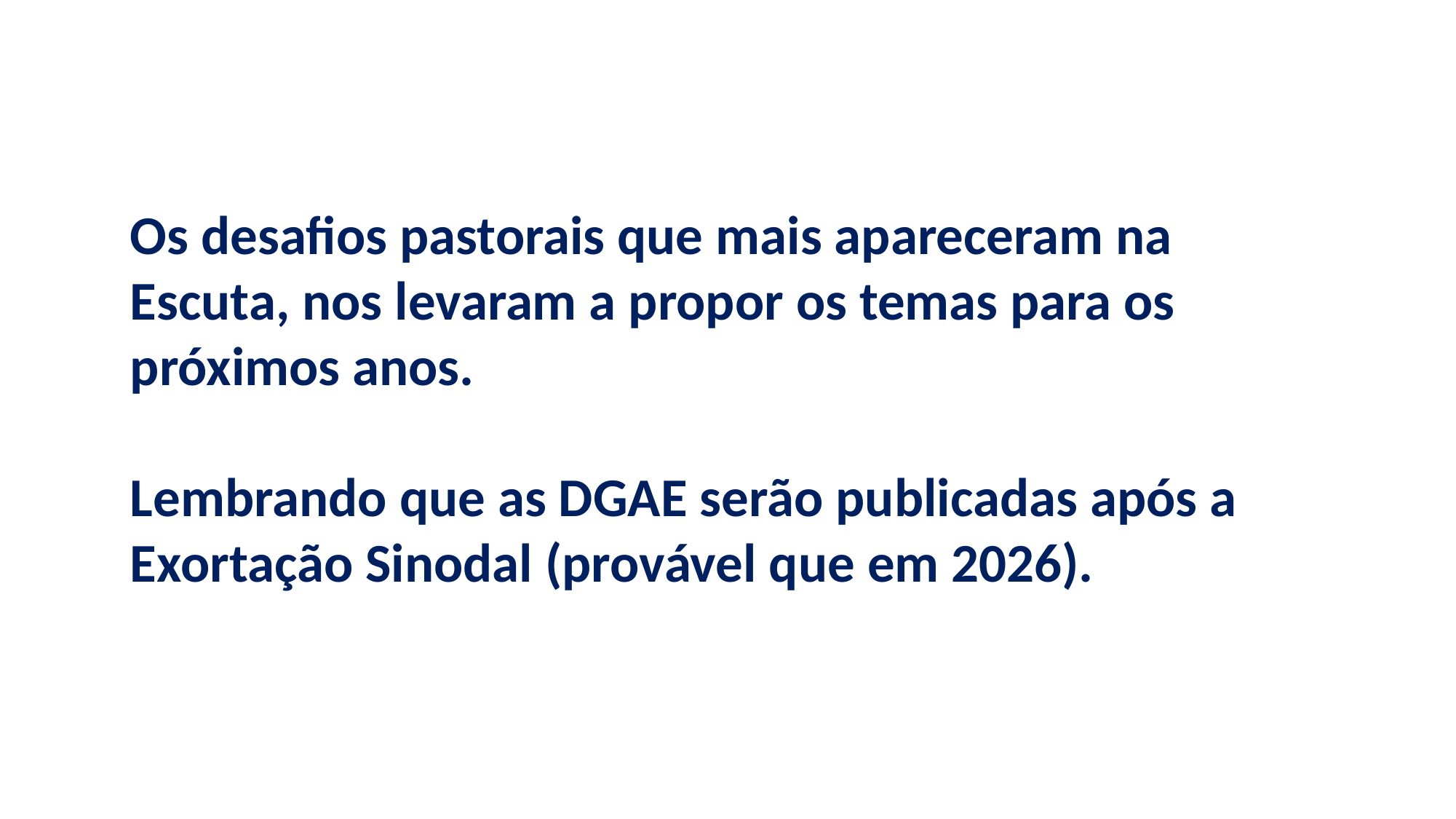

Os desafios pastorais que mais apareceram na Escuta, nos levaram a propor os temas para os próximos anos.

Lembrando que as DGAE serão publicadas após a Exortação Sinodal (provável que em 2026).